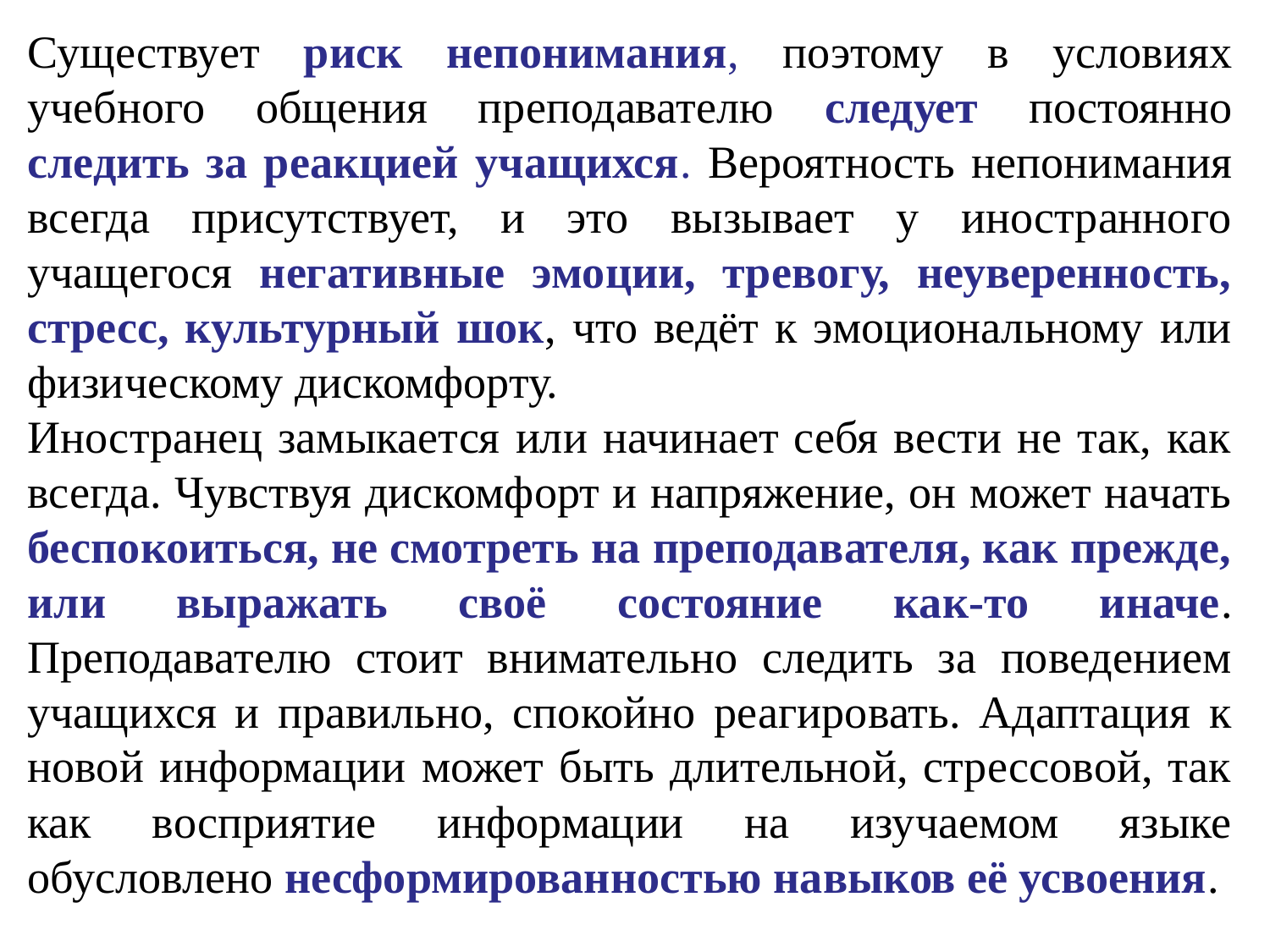

Существует риск непонимания, поэтому в условиях учебного общения преподавателю следует постоянно следить за реакцией учащихся. Вероятность непонимания всегда присутствует, и это вызывает у иностранного учащегося негативные эмоции, тревогу, неуверенность, стресс, культурный шок, что ведёт к эмоциональному или физическому дискомфорту.
Иностранец замыкается или начинает себя вести не так, как всегда. Чувствуя дискомфорт и напряжение, он может начать беспокоиться, не смотреть на преподавателя, как прежде, или выражать своё состояние как-то иначе. Преподавателю стоит внимательно следить за поведением учащихся и правильно, спокойно реагировать. Адаптация к новой информации может быть длительной, стрессовой, так как восприятие информации на изучаемом языке обусловлено несформированностью навыков её усвоения.